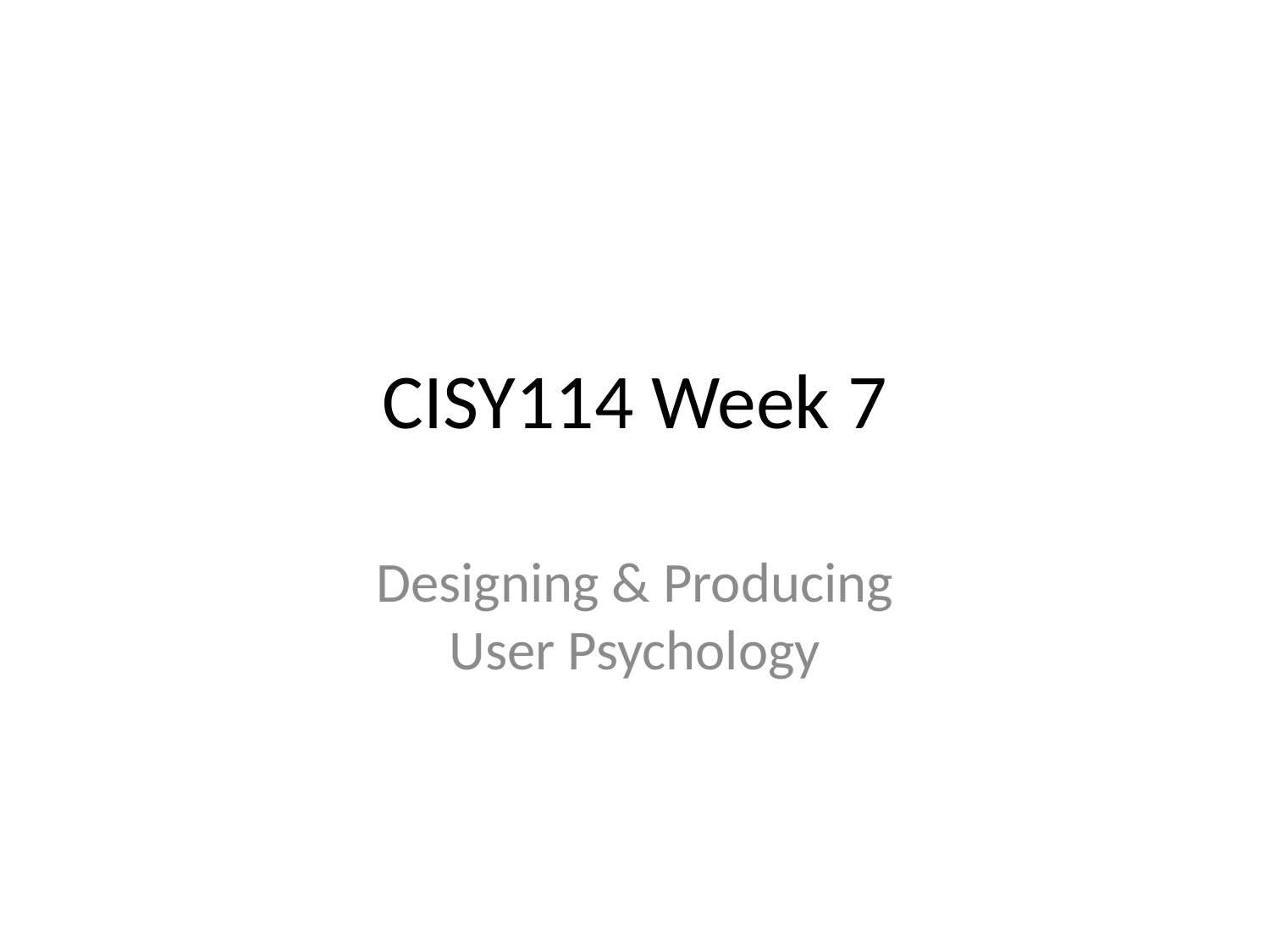

# CISY114 Week 7
Designing & Producing
User Psychology